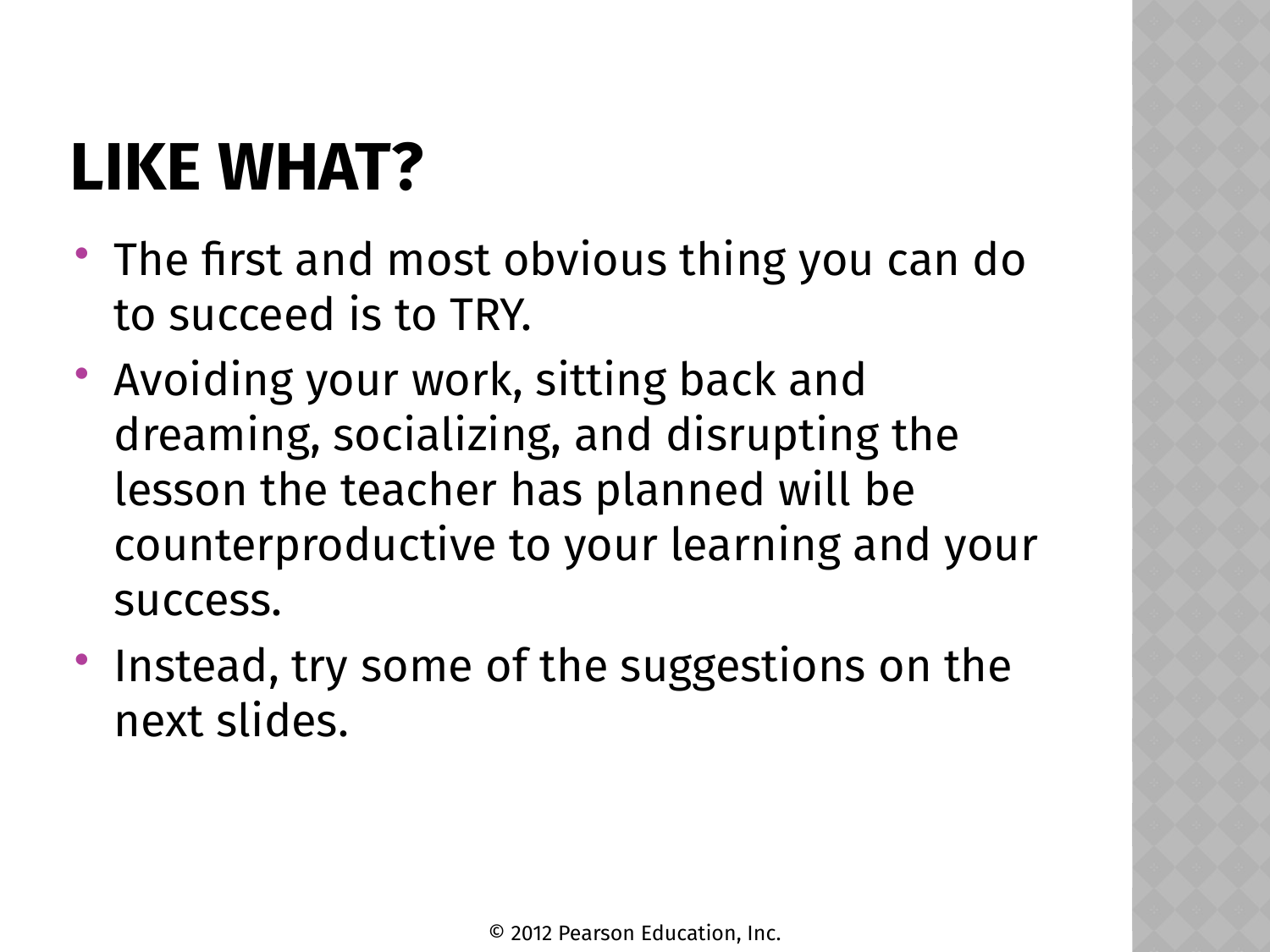

# Like What?
The first and most obvious thing you can do to succeed is to TRY.
Avoiding your work, sitting back and dreaming, socializing, and disrupting the lesson the teacher has planned will be counterproductive to your learning and your success.
Instead, try some of the suggestions on the next slides.
© 2012 Pearson Education, Inc.